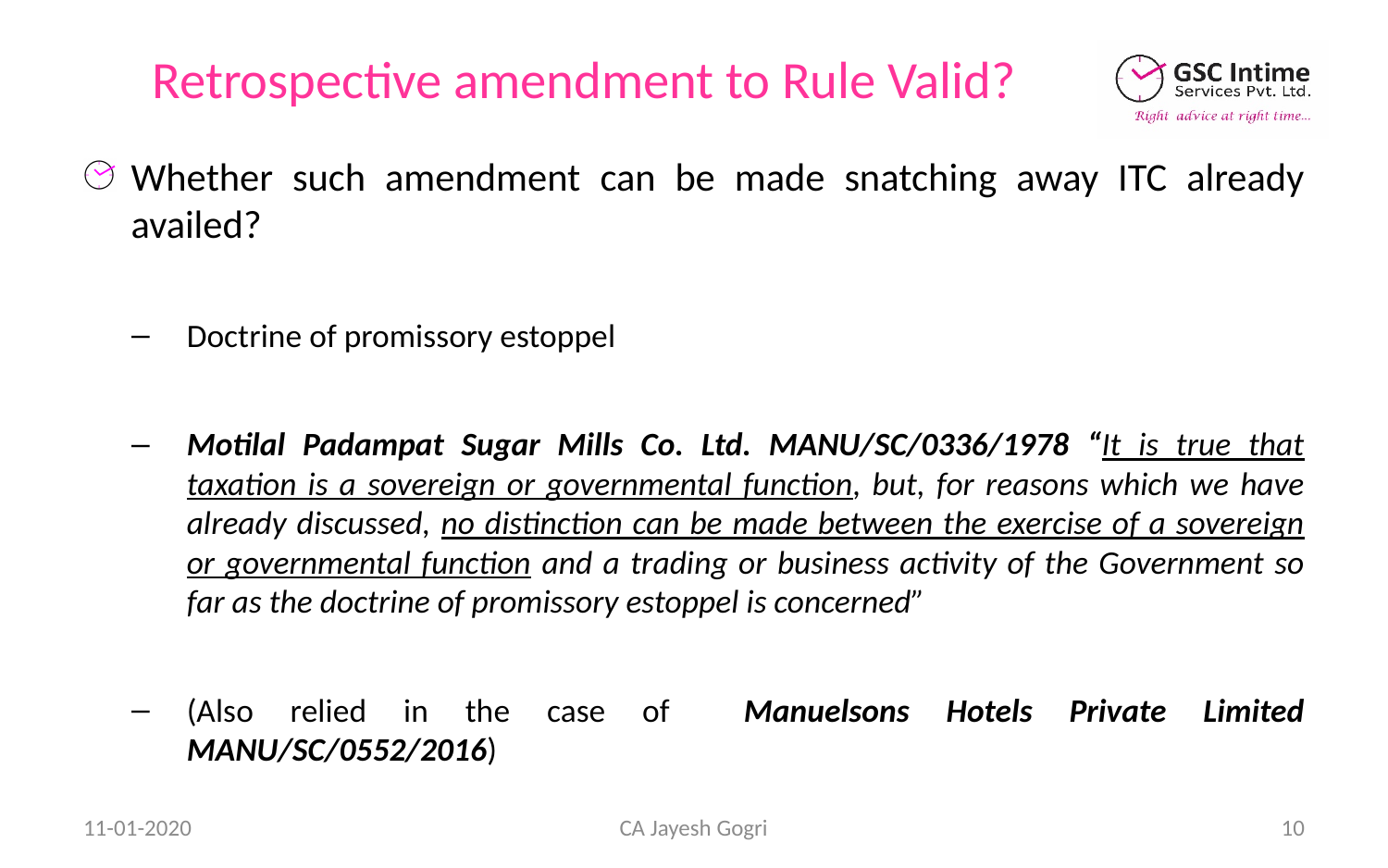

# Retrospective amendment to Rule Valid?
Whether such amendment can be made snatching away ITC already availed?

Doctrine of promissory estoppel

Motilal Padampat Sugar Mills Co. Ltd. MANU/SC/0336/1978 “It is true that taxation is a sovereign or governmental function, but, for reasons which we have already discussed, no distinction can be made between the exercise of a sovereign or governmental function and a trading or business activity of the Government so far as the doctrine of promissory estoppel is concerned”

(Also relied in the case of  Manuelsons Hotels Private Limited MANU/SC/0552/2016)

11-01-2020
CA Jayesh Gogri
10